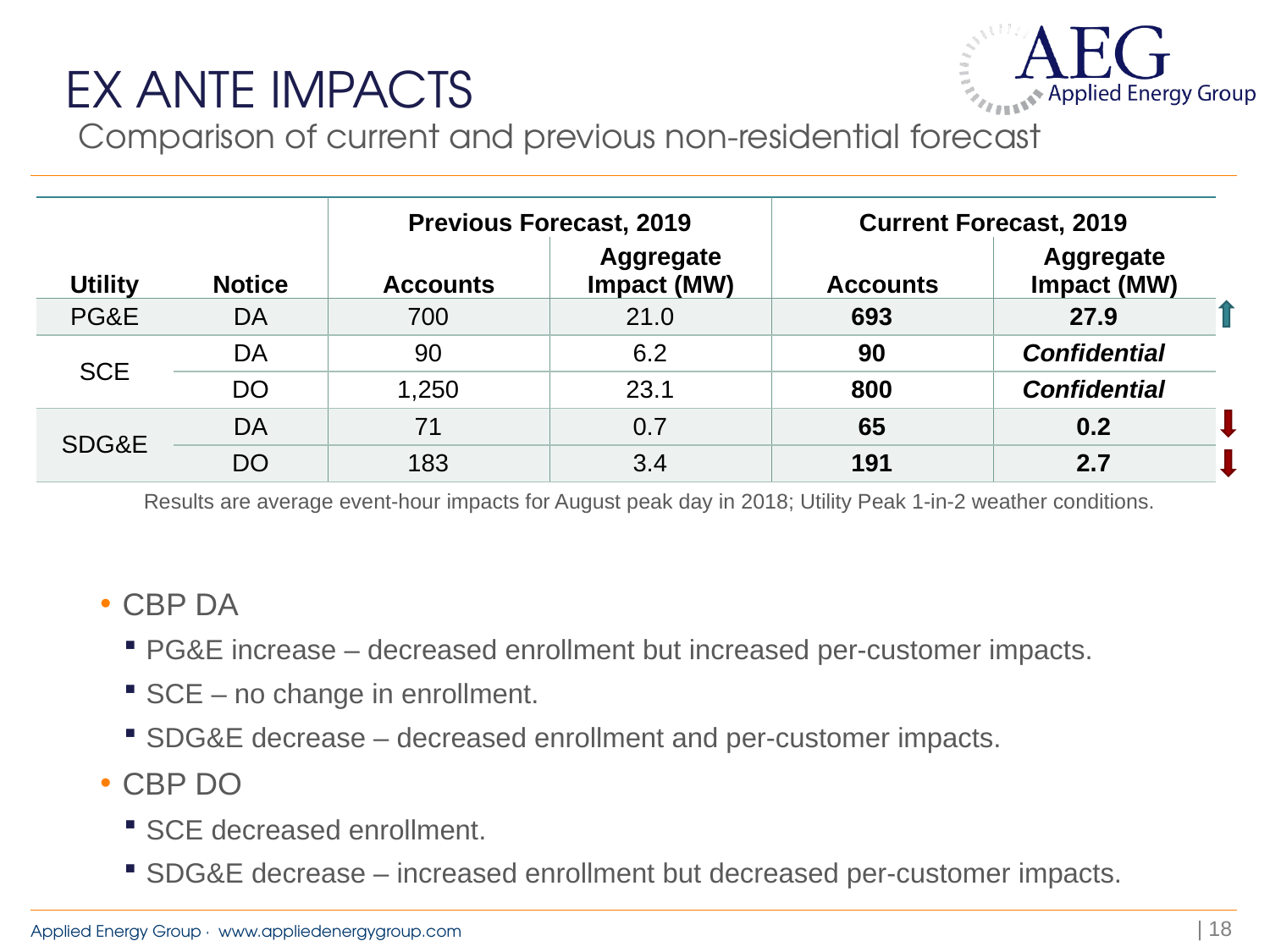

# Ex Ante Impacts
Comparison of current and previous non-residential forecast
|  |  | Previous Forecast, 2019 |  | Current Forecast, 2019 |  |
| --- | --- | --- | --- | --- | --- |
| Utility | Notice | Accounts | Aggregate Impact (MW) | Accounts | Aggregate Impact (MW) |
| PG&E | DA | 700 | 21.0 | 693 | 27.9 |
| SCE | DA | 90 | 6.2 | 90 | Confidential |
|  | DO | 1,250 | 23.1 | 800 | Confidential |
| SDG&E | DA | 71 | 0.7 | 65 | 0.2 |
|  | DO | 183 | 3.4 | 191 | 2.7 |

Results are average event-hour impacts for August peak day in 2018; Utility Peak 1-in-2 weather conditions.
CBP DA
PG&E increase – decreased enrollment but increased per-customer impacts.
SCE – no change in enrollment.
SDG&E decrease – decreased enrollment and per-customer impacts.
CBP DO
SCE decreased enrollment.
SDG&E decrease – increased enrollment but decreased per-customer impacts.